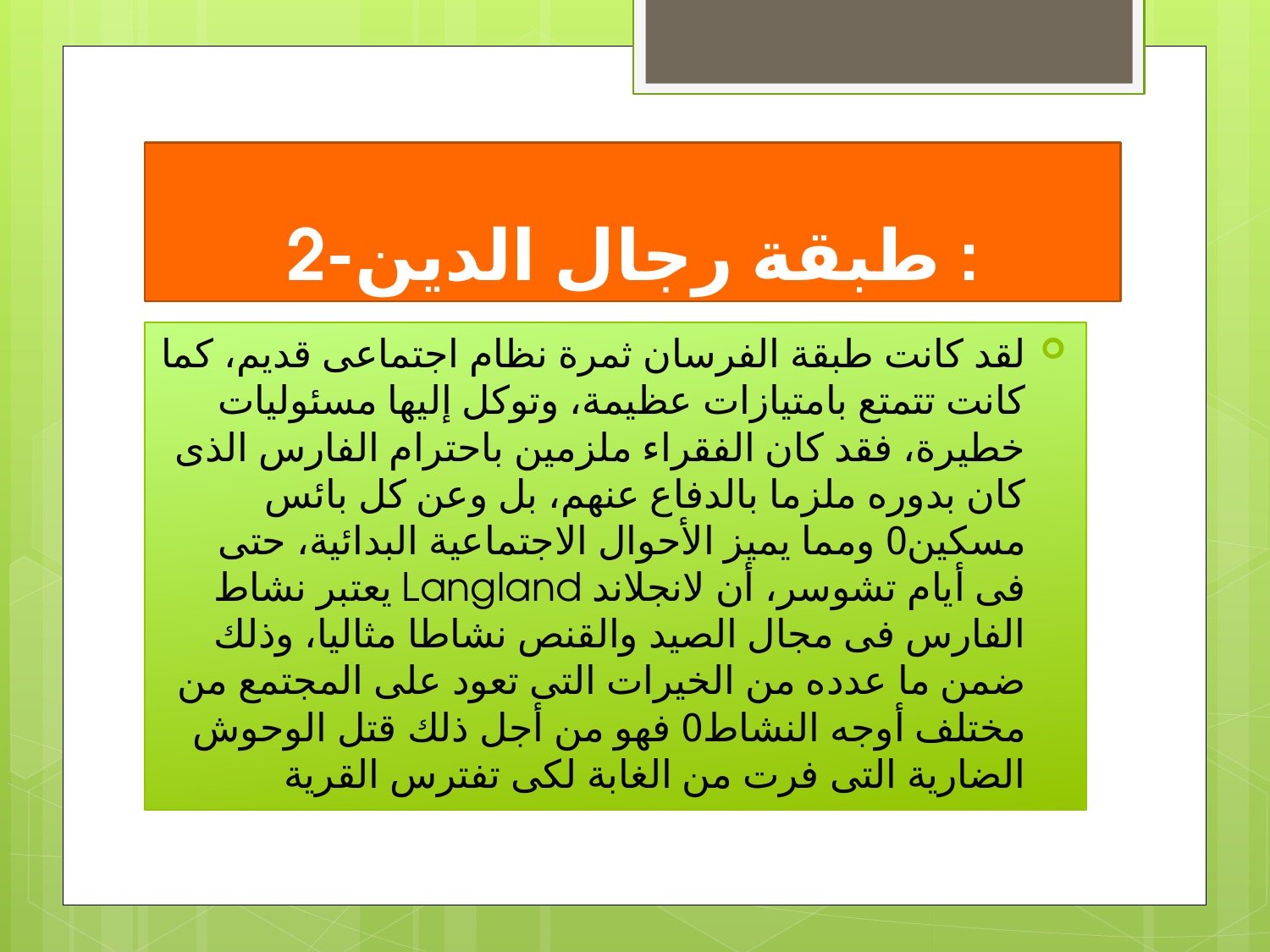

# 2-طبقة رجال الدين :
لقد كانت طبقة الفرسان ثمرة نظام اجتماعى قديم، كما كانت تتمتع بامتيازات عظيمة، وتوكل إليها مسئوليات خطيرة، فقد كان الفقراء ملزمين باحترام الفارس الذى كان بدوره ملزما بالدفاع عنهم، بل وعن كل بائس مسكين0 ومما يميز الأحوال الاجتماعية البدائية، حتى فى أيام تشوسر، أن لانجلاند Langland يعتبر نشاط الفارس فى مجال الصيد والقنص نشاطا مثاليا، وذلك ضمن ما عدده من الخيرات التى تعود على المجتمع من مختلف أوجه النشاط0 فهو من أجل ذلك قتل الوحوش الضارية التى فرت من الغابة لكى تفترس القرية